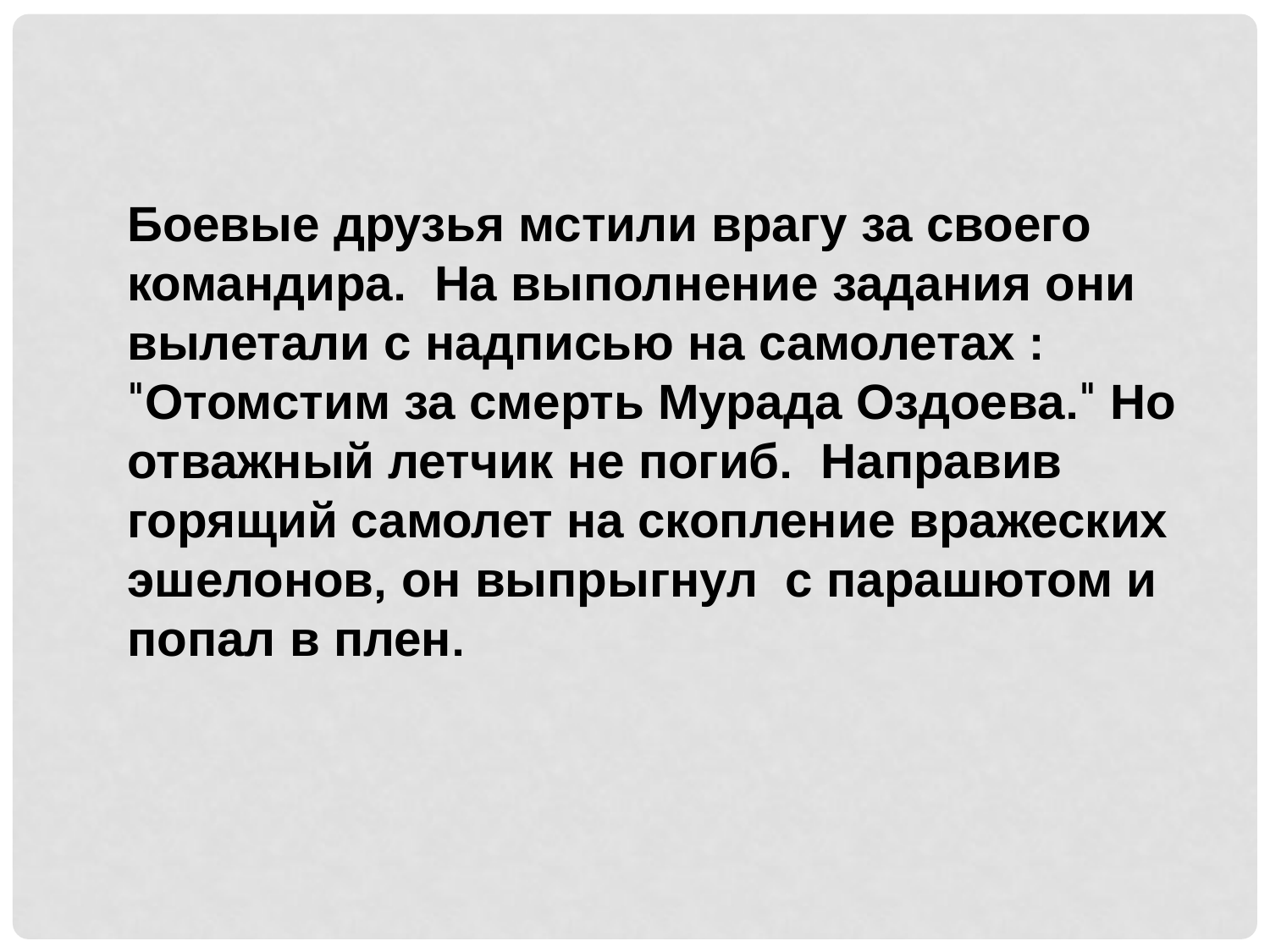

Боевые друзья мстили врагу за своего командира.  На выполнение задания они вылетали с надписью на самолетах : "Отомстим за смерть Мурада Оздоева." Но отважный летчик не погиб.  Направив горящий самолет на скопление вражеских эшелонов, он выпрыгнул  с парашютом и попал в плен.